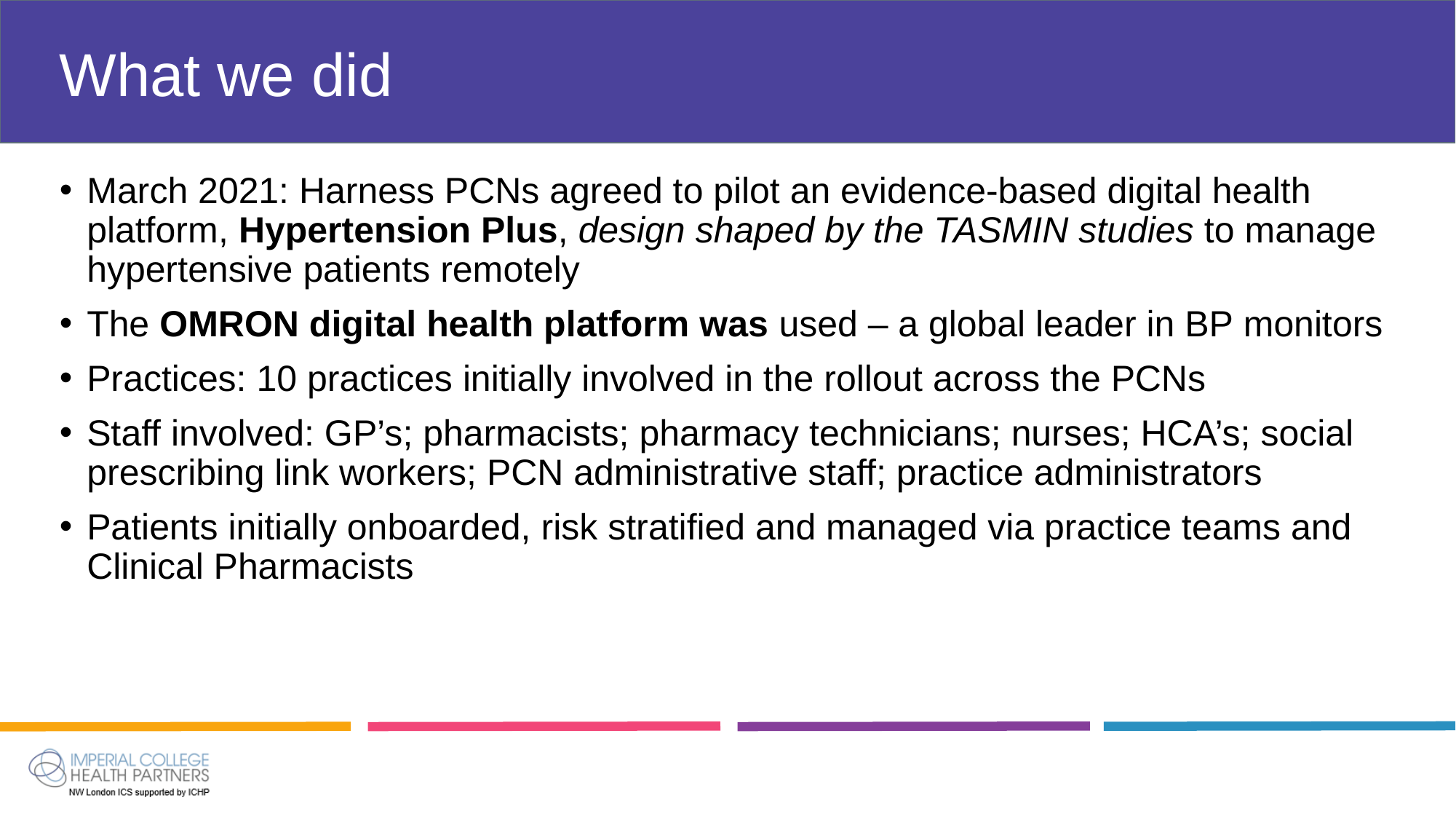

# What we did
March 2021: Harness PCNs agreed to pilot an evidence-based digital health platform, Hypertension Plus, design shaped by the TASMIN studies to manage hypertensive patients remotely
The OMRON digital health platform was used – a global leader in BP monitors
Practices: 10 practices initially involved in the rollout across the PCNs
Staff involved: GP’s; pharmacists; pharmacy technicians; nurses; HCA’s; social prescribing link workers; PCN administrative staff; practice administrators
Patients initially onboarded, risk stratified and managed via practice teams and Clinical Pharmacists